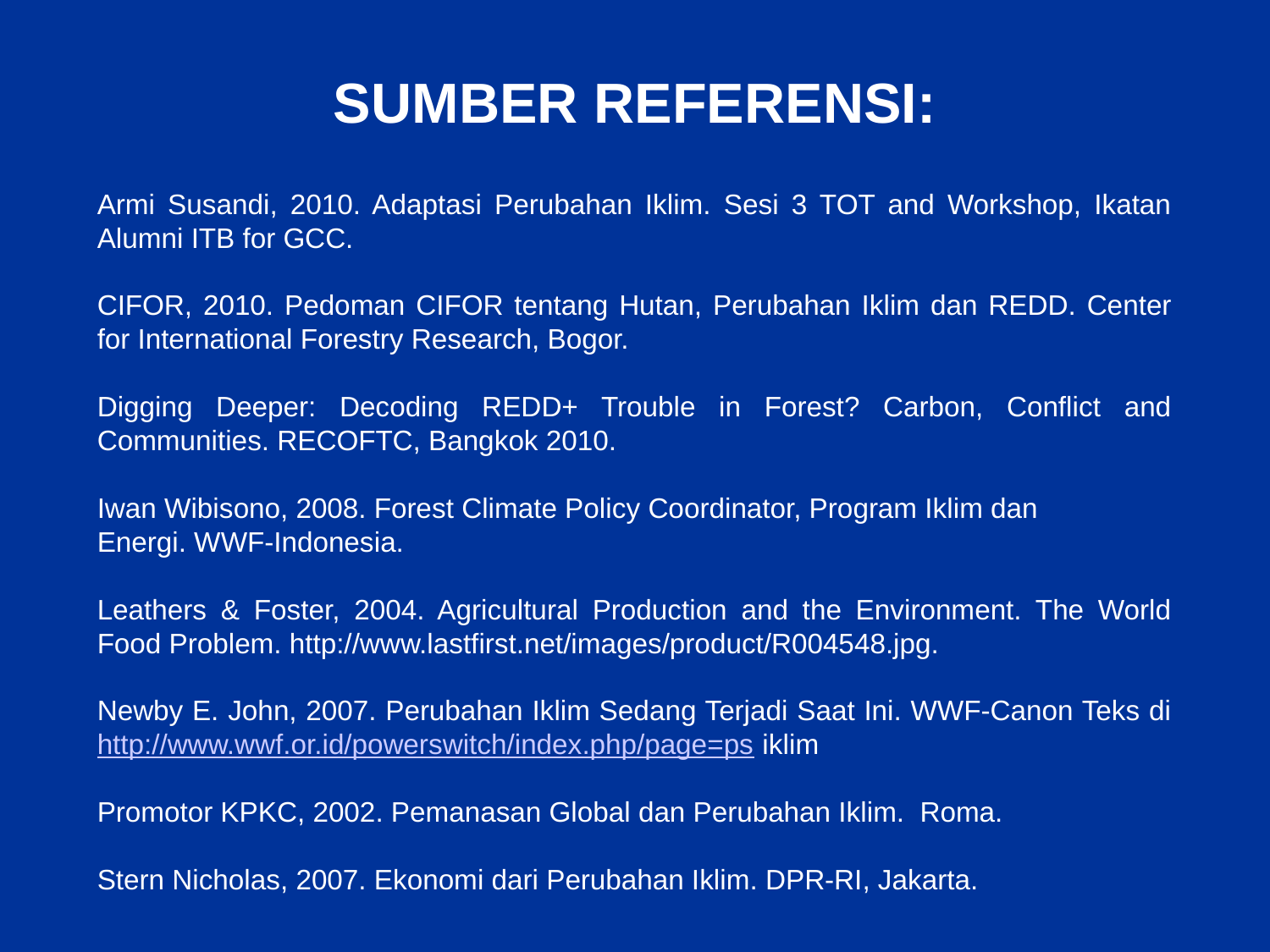

# SUMBER REFERENSI:
Armi Susandi, 2010. Adaptasi Perubahan Iklim. Sesi 3 TOT and Workshop, Ikatan Alumni ITB for GCC.

CIFOR, 2010. Pedoman CIFOR tentang Hutan, Perubahan Iklim dan REDD. Center for International Forestry Research, Bogor.

Digging Deeper: Decoding REDD+ Trouble in Forest? Carbon, Conflict and Communities. RECOFTC, Bangkok 2010.

Iwan Wibisono, 2008. Forest Climate Policy Coordinator, Program Iklim dan
Energi. WWF-Indonesia.

Leathers & Foster, 2004. Agricultural Production and the Environment. The World Food Problem. http://www.lastfirst.net/images/product/R004548.jpg.

Newby E. John, 2007. Perubahan Iklim Sedang Terjadi Saat Ini. WWF-Canon Teks di http://www.wwf.or.id/powerswitch/index.php/page=ps iklim

Promotor KPKC, 2002. Pemanasan Global dan Perubahan Iklim.  Roma.

Stern Nicholas, 2007. Ekonomi dari Perubahan Iklim. DPR-RI, Jakarta.